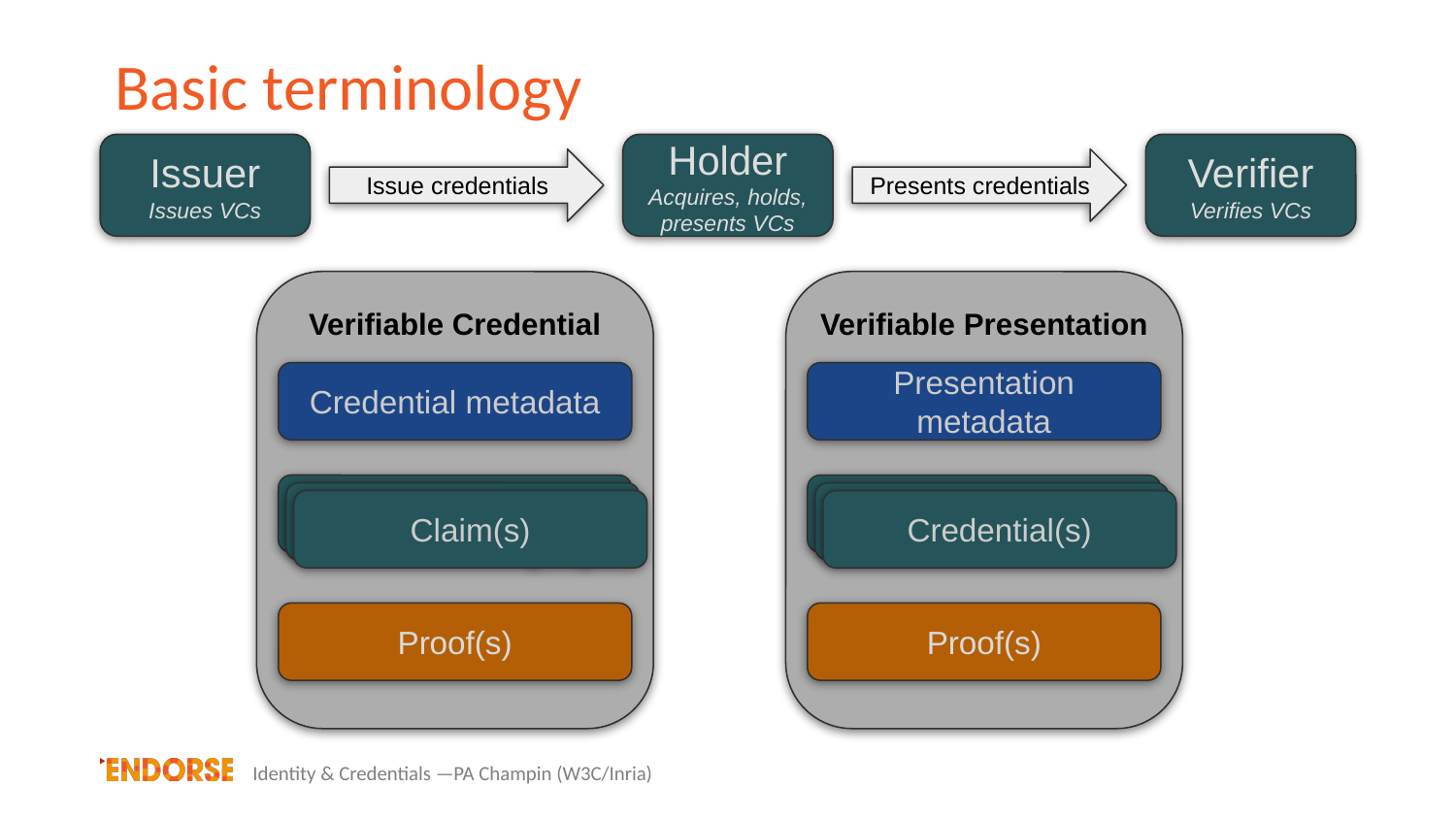

# Basic terminology
Issuer
Issues VCs
Holder
Acquires, holds, presents VCs
Verifier
Verifies VCs
Issue credentials
Presents credentials
Verifiable Credential
Credential metadata
Claim(s)
Claim(s)
Claim(s)
Proof(s)
Verifiable Presentation
Presentation metadata

Credential(s)
Proof(s)
Identity & Credentials ­—PA Champin (W3C/Inria)